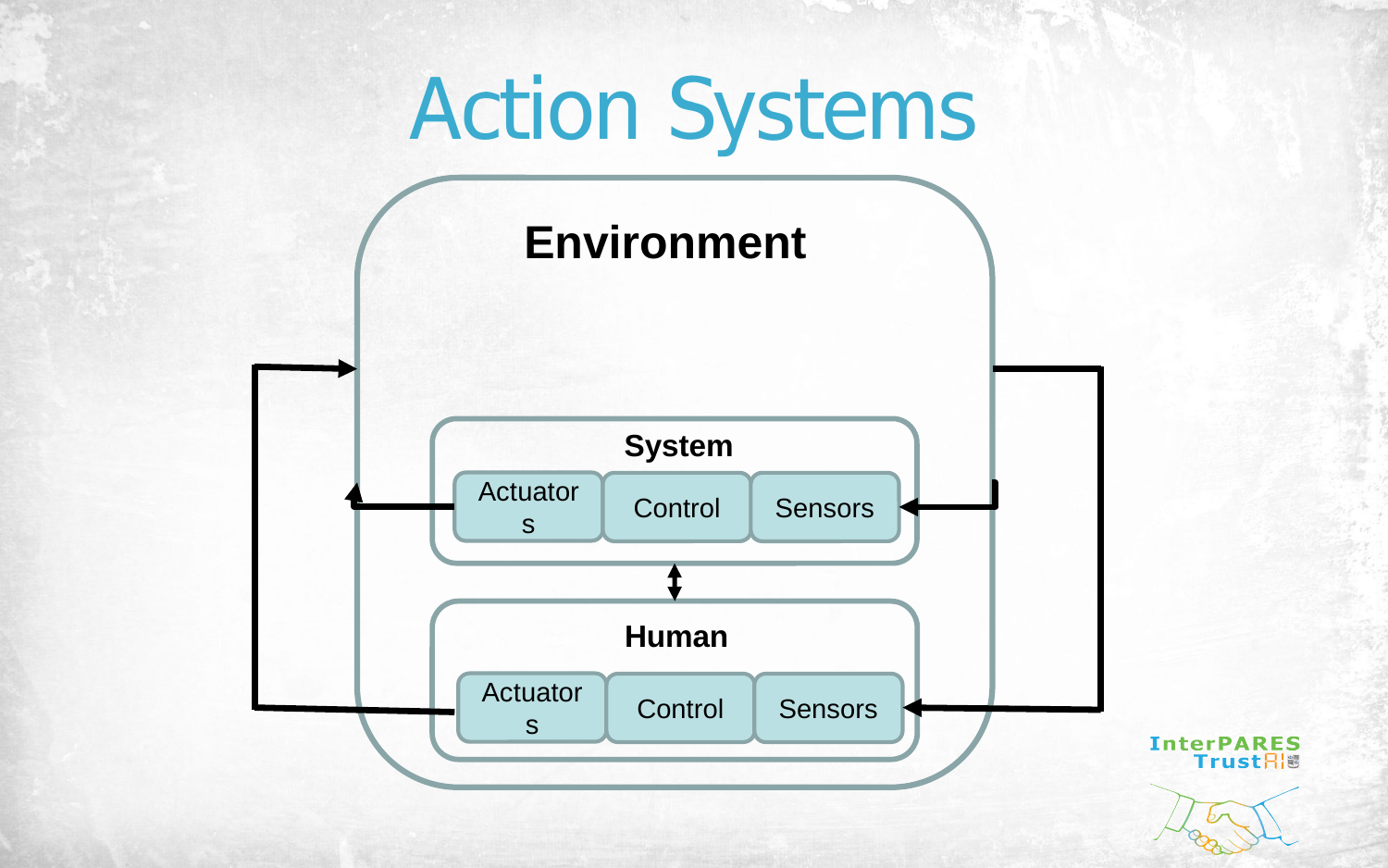

# Action Systems

Environment

System
Actuators
Control
Sensors

Human
Actuators
Control
Sensors